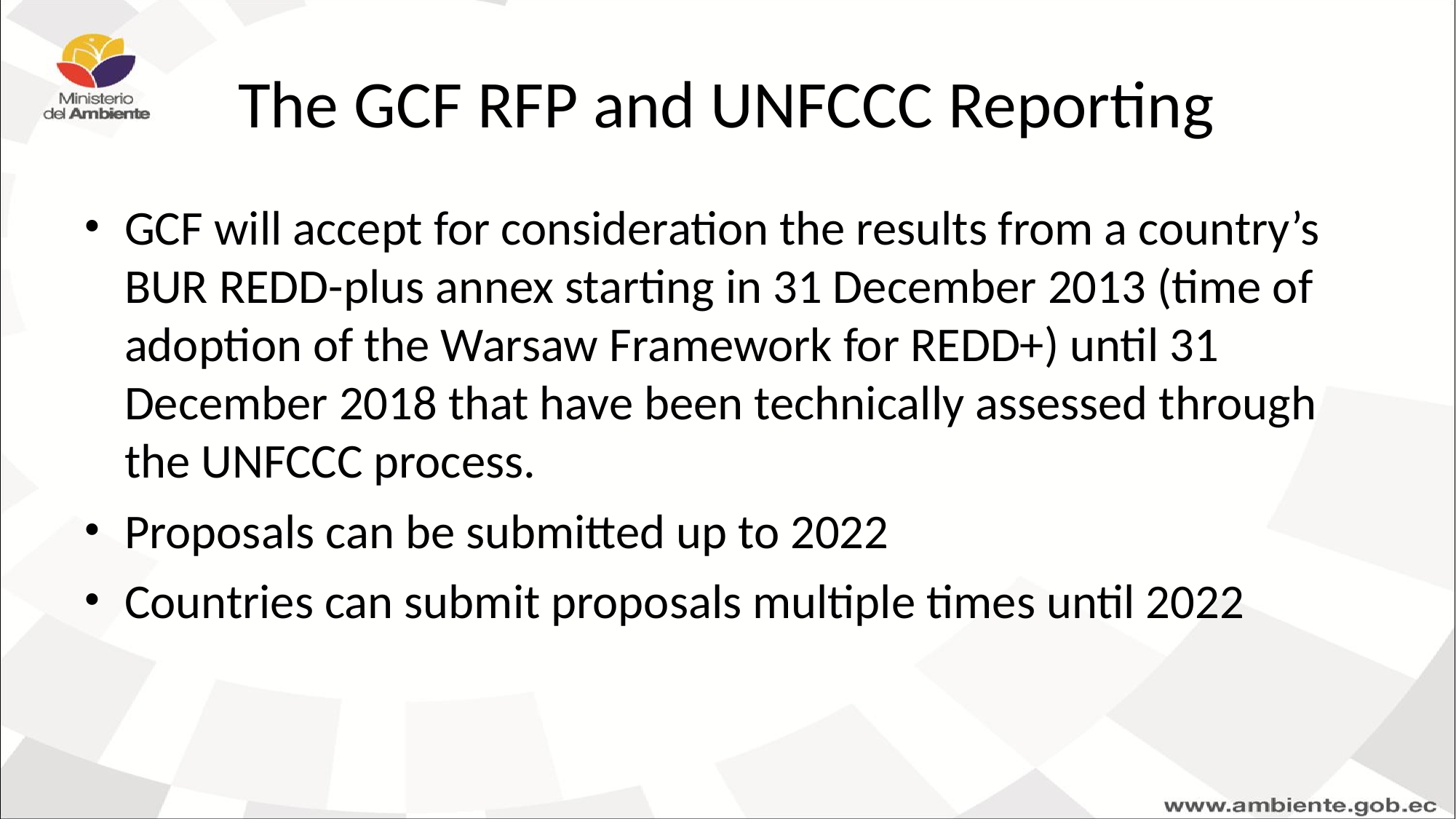

# The GCF RFP and UNFCCC Reporting
GCF will accept for consideration the results from a country’s BUR REDD-plus annex starting in 31 December 2013 (time of adoption of the Warsaw Framework for REDD+) until 31 December 2018 that have been technically assessed through the UNFCCC process.
Proposals can be submitted up to 2022
Countries can submit proposals multiple times until 2022